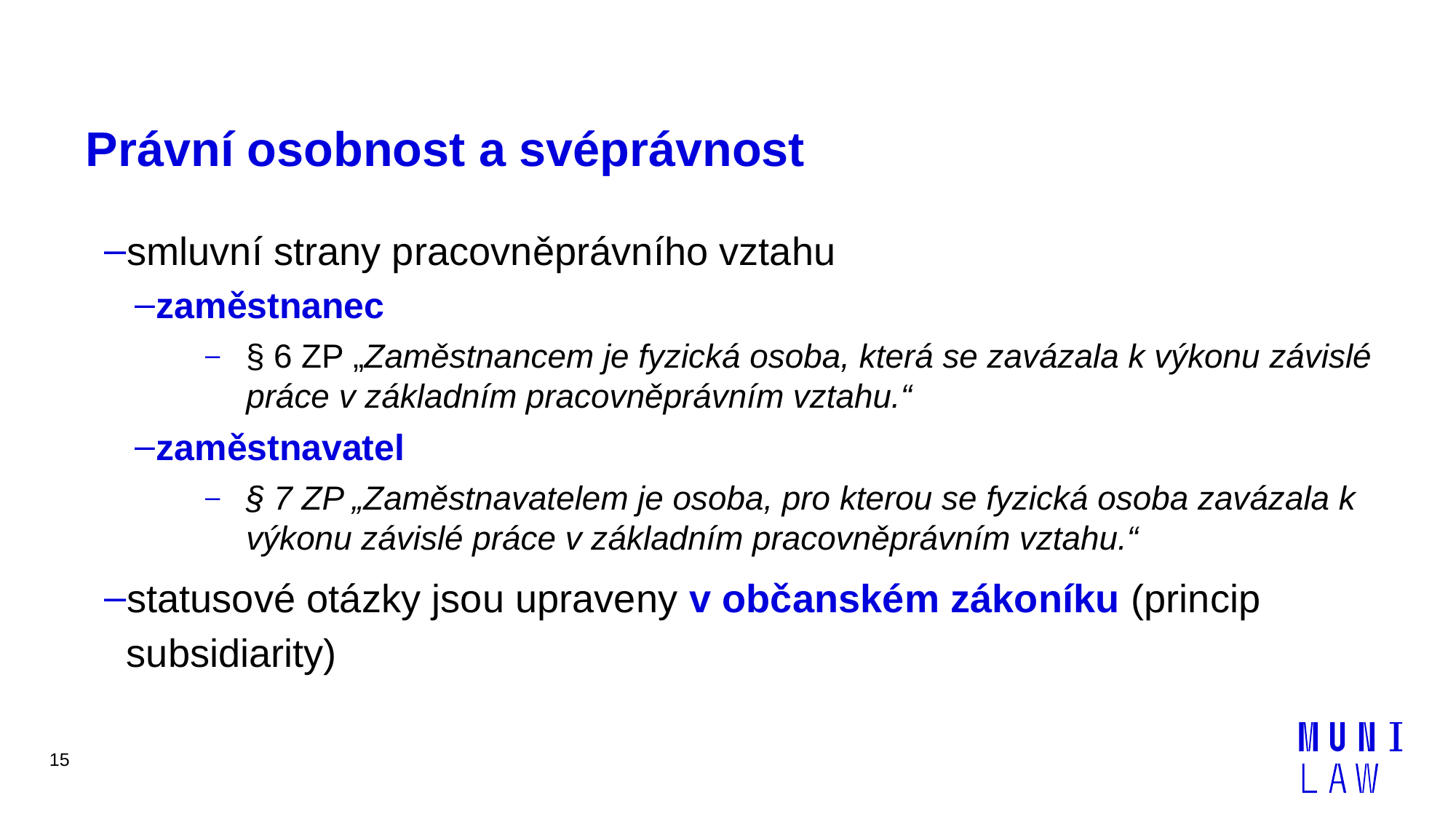

# Právní osobnost a svéprávnost
smluvní strany pracovněprávního vztahu
zaměstnanec
§ 6 ZP „Zaměstnancem je fyzická osoba, která se zavázala k výkonu závislé práce v základním pracovněprávním vztahu.“
zaměstnavatel
§ 7 ZP „Zaměstnavatelem je osoba, pro kterou se fyzická osoba zavázala k výkonu závislé práce v základním pracovněprávním vztahu.“
statusové otázky jsou upraveny v občanském zákoníku (princip subsidiarity)
15